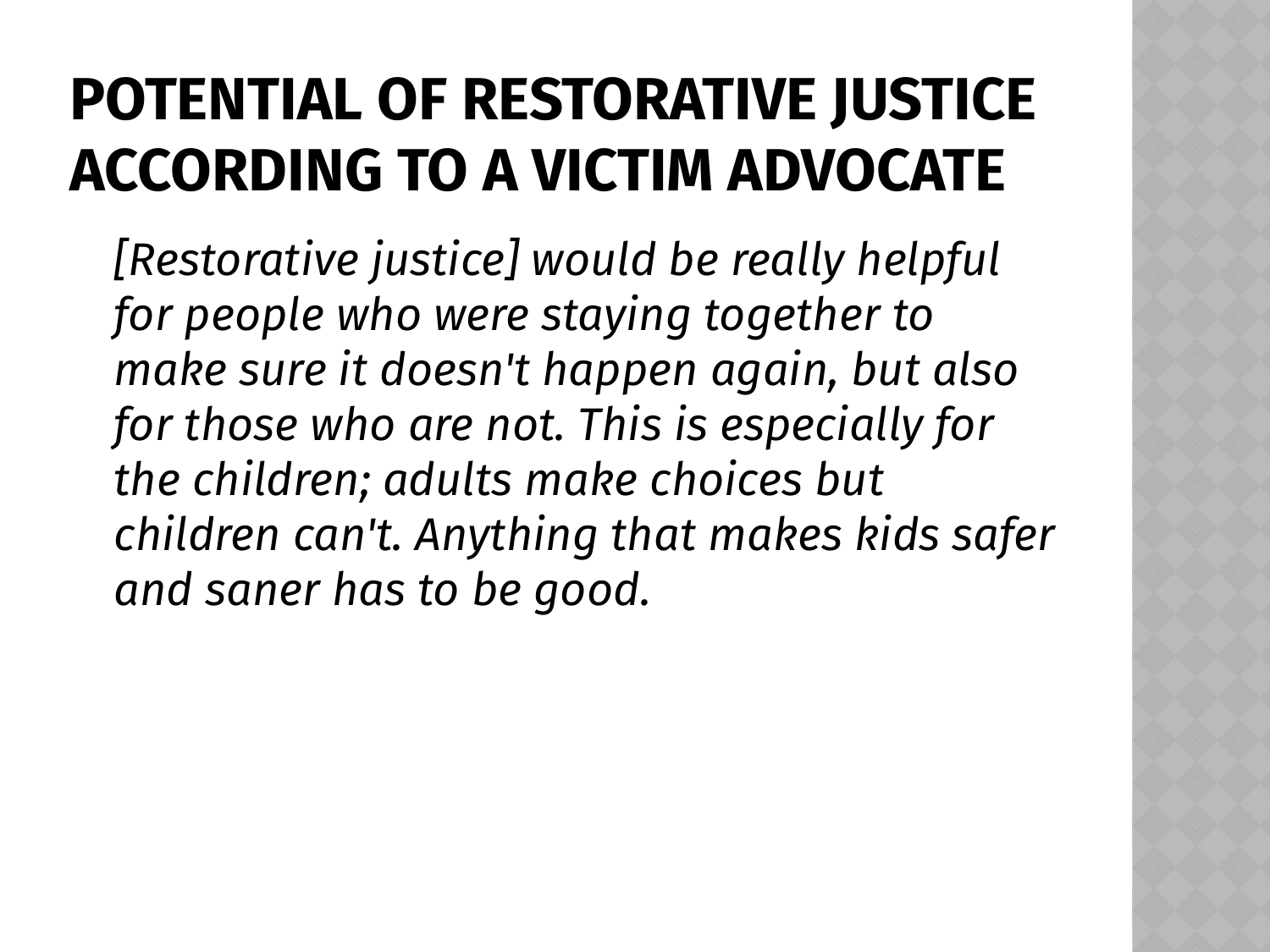

# Potential of Restorative Justice according to a victim advocate
	[Restorative justice] would be really helpful for people who were staying together to make sure it doesn't happen again, but also for those who are not. This is especially for the children; adults make choices but children can't. Anything that makes kids safer and saner has to be good.